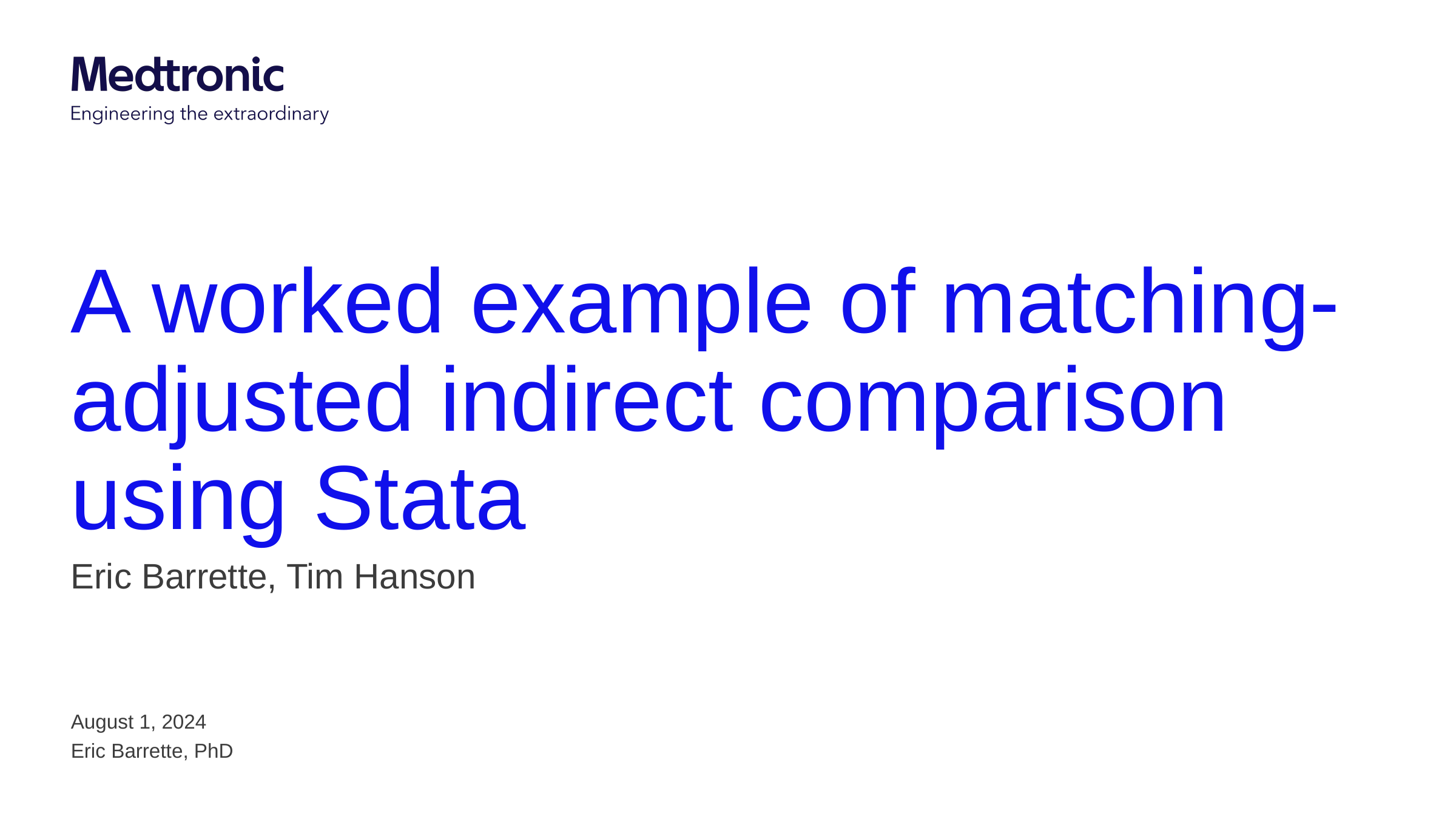

# A worked example of matching-adjusted indirect comparison using Stata
Eric Barrette, Tim Hanson
August 1, 2024
Eric Barrette, PhD